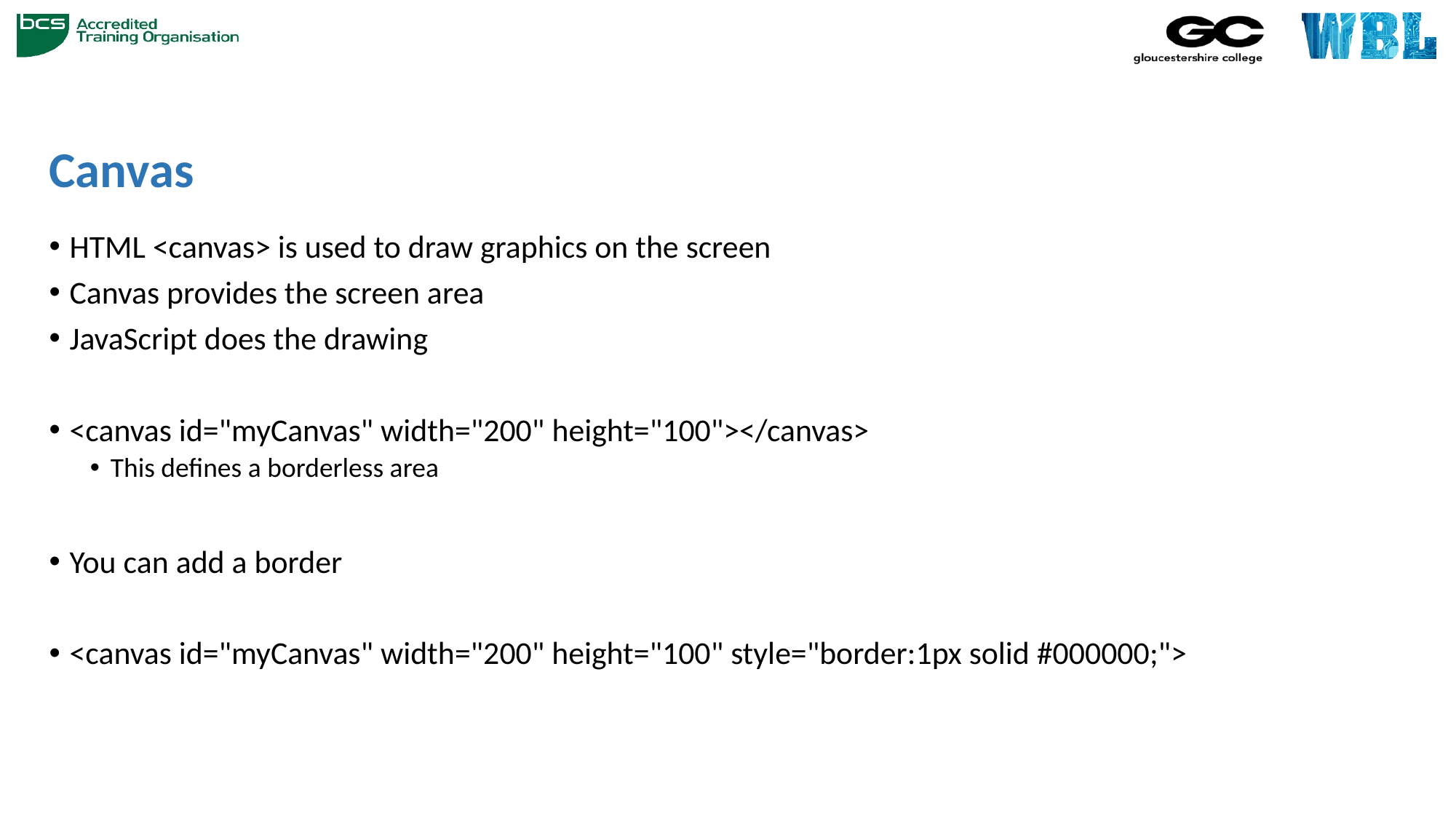

# Canvas
HTML <canvas> is used to draw graphics on the screen
Canvas provides the screen area
JavaScript does the drawing

<canvas id="myCanvas" width="200" height="100"></canvas>
This defines a borderless area

You can add a border

<canvas id="myCanvas" width="200" height="100" style="border:1px solid #000000;">